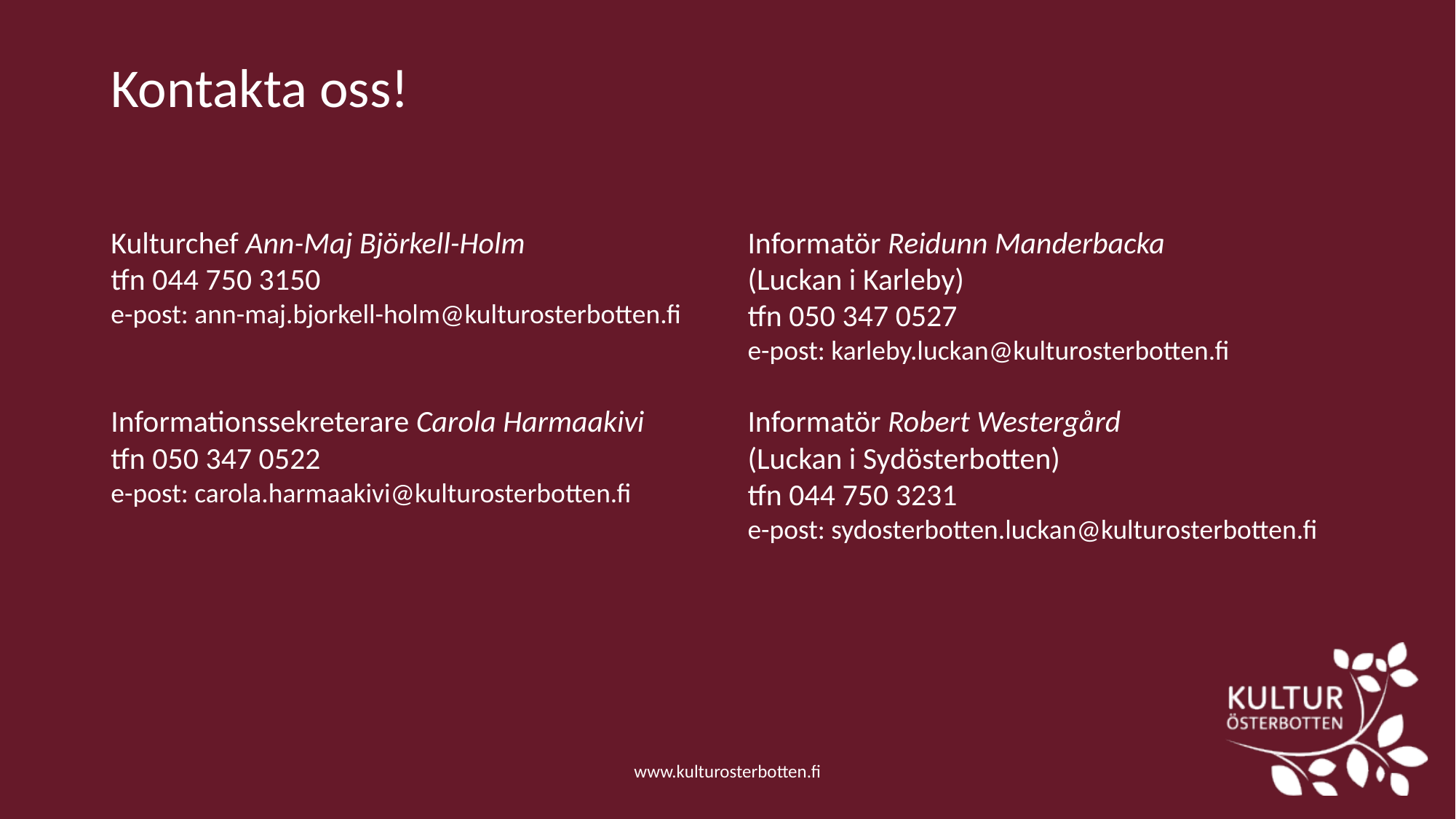

# Kontakta oss!
Kulturchef Ann-Maj Björkell-Holm
tfn 044 750 3150
e-post: ann-maj.bjorkell-holm@kulturosterbotten.fi

Informationssekreterare Carola Harmaakivi
tfn 050 347 0522
e-post: carola.harmaakivi@kulturosterbotten.fi

Informatör Reidunn Manderbacka
(Luckan i Karleby)
tfn 050 347 0527
e-post: karleby.luckan@kulturosterbotten.fi

Informatör Robert Westergård
(Luckan i Sydösterbotten)
tfn 044 750 3231
e-post: sydosterbotten.luckan@kulturosterbotten.fi